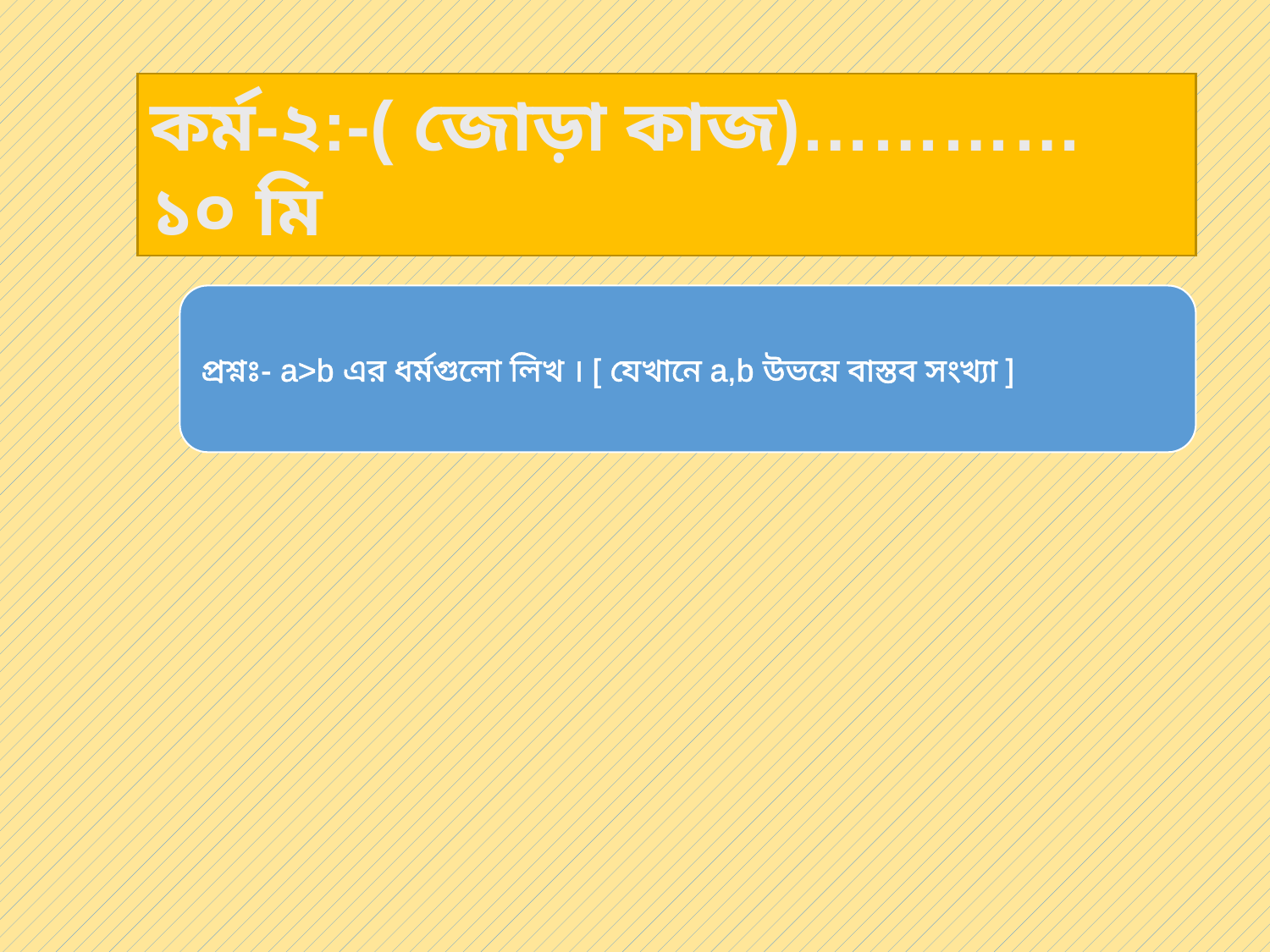

কর্ম-২:-( জোড়া কাজ)………… ১০ মি
প্রশ্নঃ- a>b এর ধর্মগুলো লিখ । [ যেখানে a,b উভয়ে বাস্তব সংখ্যা ]